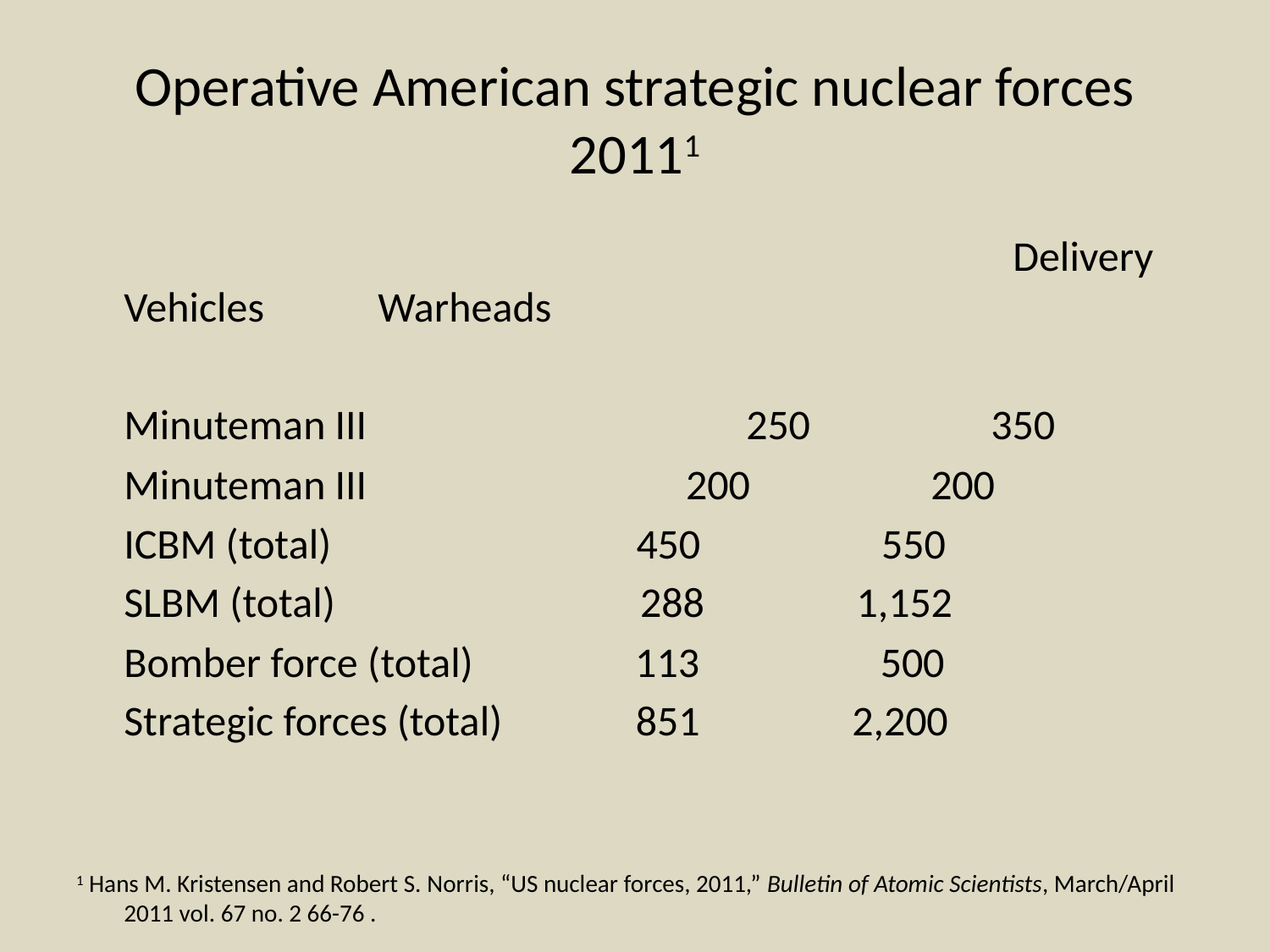

# Operative American strategic nuclear forces 20111
     							Delivery Vehicles	Warheads

     Minuteman III 			            250                   350
     Minuteman III 		                   200                   200
     ICBM (total)                                450                   550
     SLBM (total)                                288                1,152
     Bomber force (total)                 113                   500
     Strategic forces (total)              851                2,200

1 Hans M. Kristensen and Robert S. Norris, “US nuclear forces, 2011,” Bulletin of Atomic Scientists, March/April 2011 vol. 67 no. 2 66-76 .